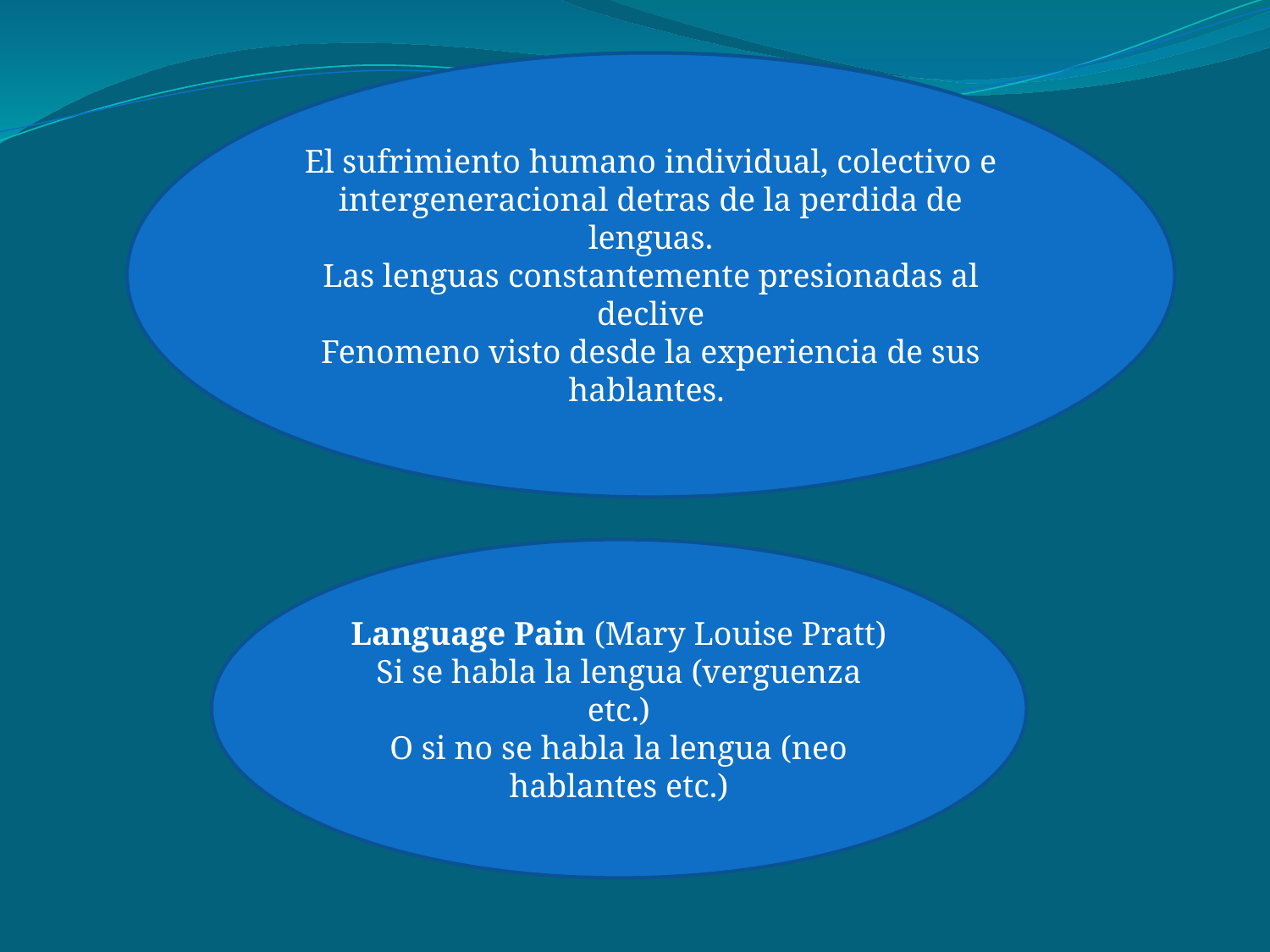

El sufrimiento humano individual, colectivo e intergeneracional detras de la perdida de lenguas.
Las lenguas constantemente presionadas al declive
Fenomeno visto desde la experiencia de sus hablantes.
Language Pain (Mary Louise Pratt)
Si se habla la lengua (verguenza etc.)
O si no se habla la lengua (neo hablantes etc.)